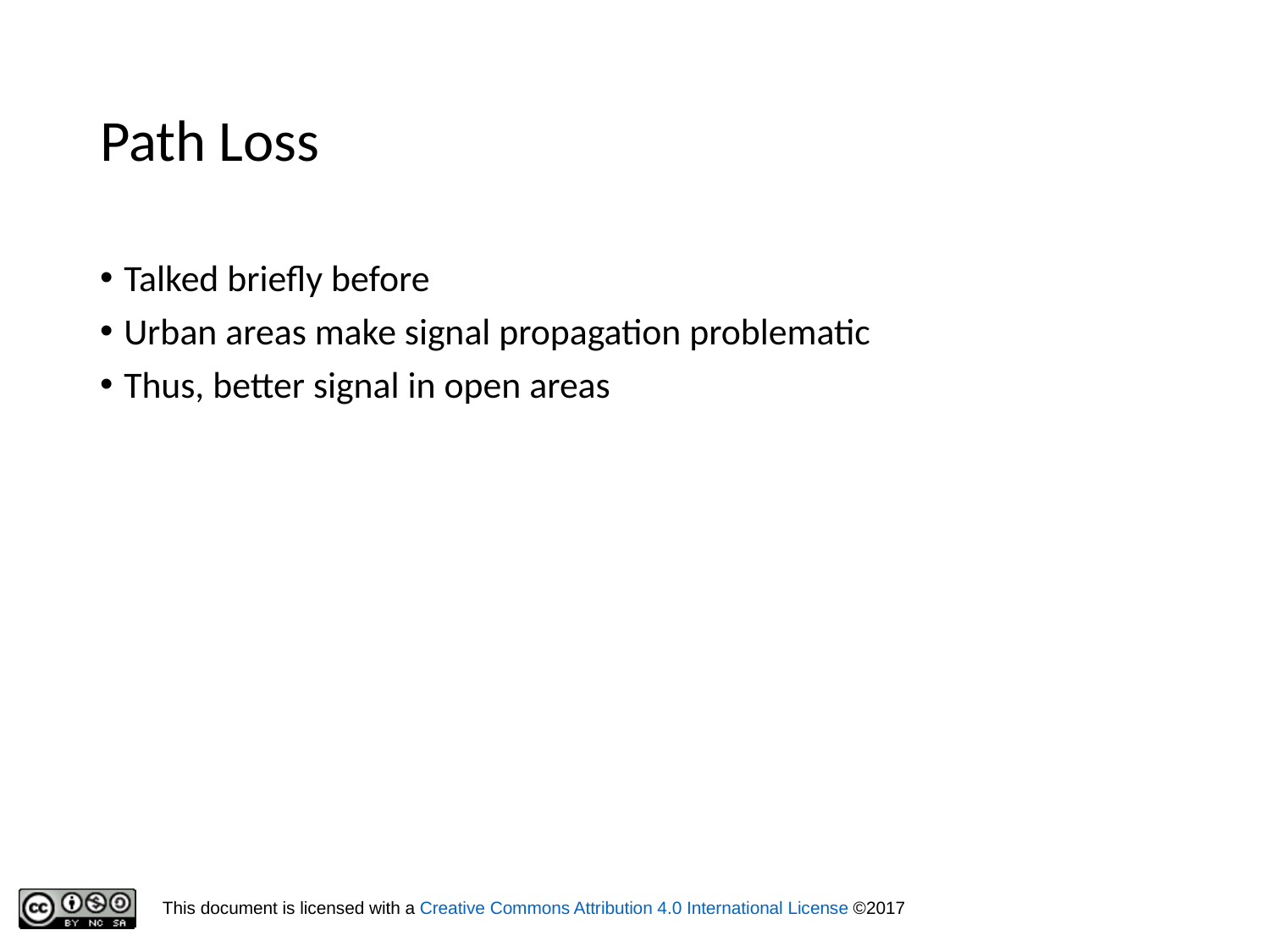

# Path Loss
Talked briefly before
Urban areas make signal propagation problematic
Thus, better signal in open areas